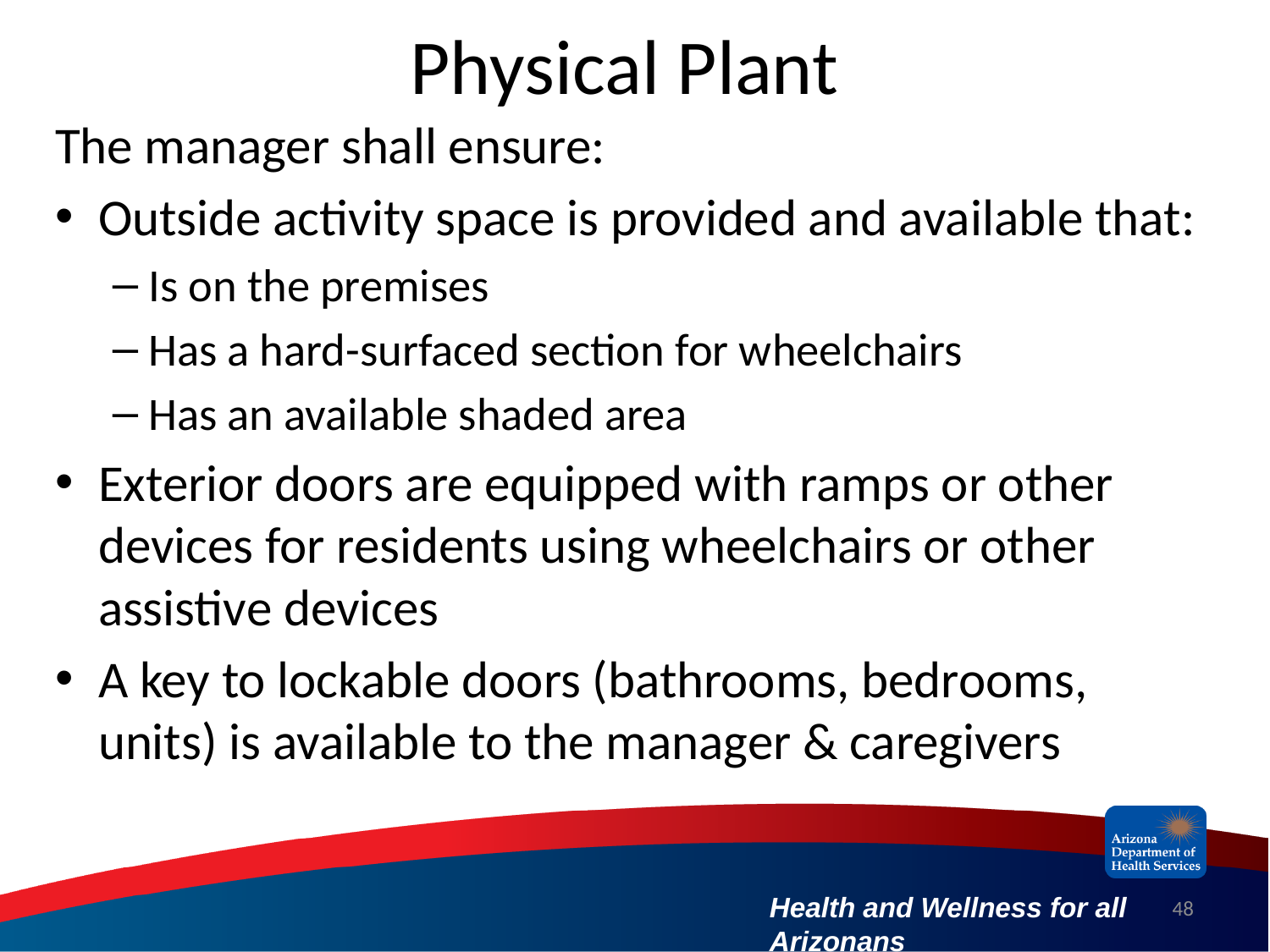

# Physical Plant
The manager shall ensure:
Outside activity space is provided and available that:
Is on the premises
Has a hard-surfaced section for wheelchairs
Has an available shaded area
Exterior doors are equipped with ramps or other devices for residents using wheelchairs or other assistive devices
A key to lockable doors (bathrooms, bedrooms, units) is available to the manager & caregivers

48